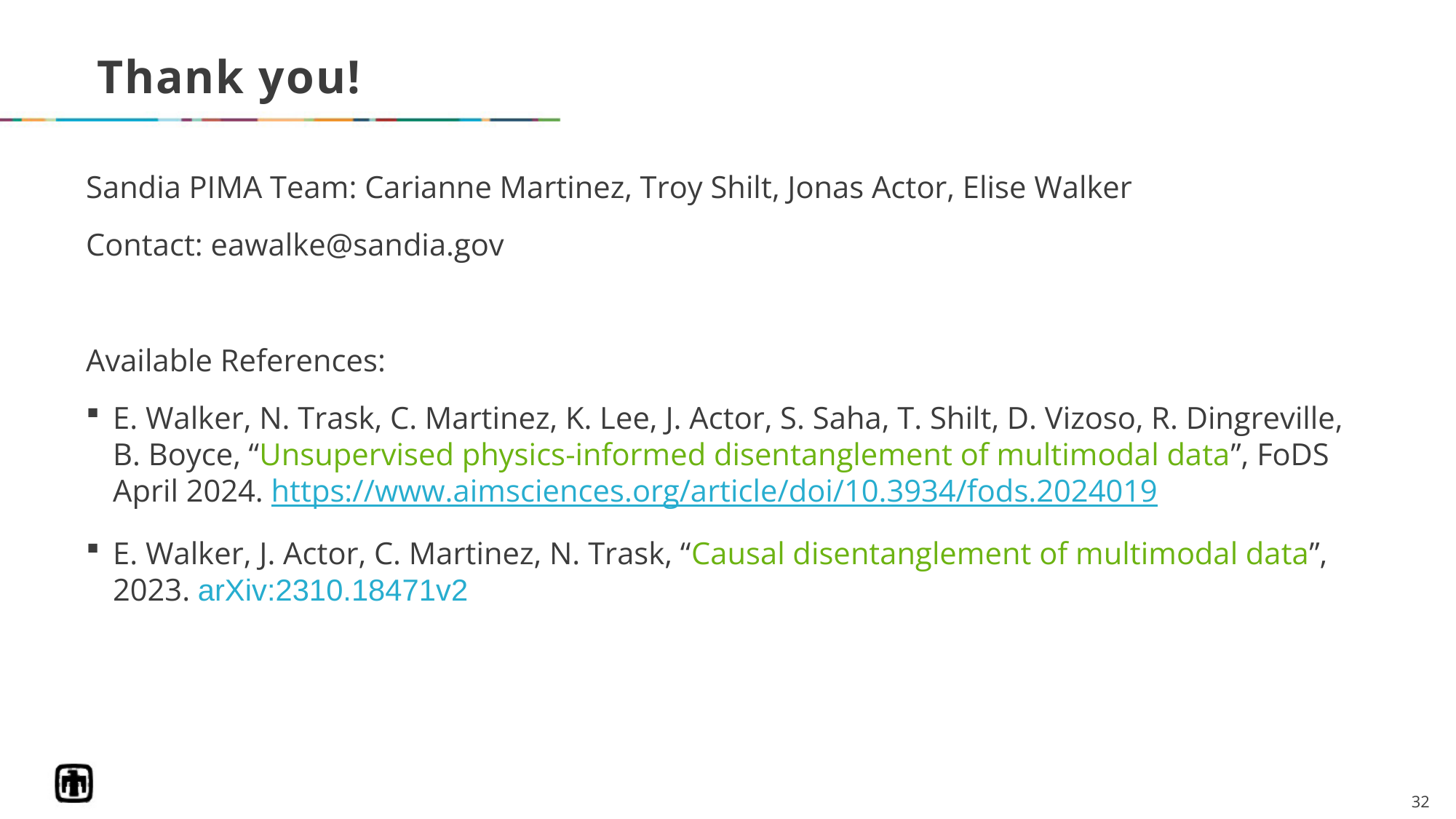

# Thank you!
Sandia PIMA Team: Carianne Martinez, Troy Shilt, Jonas Actor, Elise Walker
Contact: eawalke@sandia.gov

Available References:
E. Walker, N. Trask, C. Martinez, K. Lee, J. Actor, S. Saha, T. Shilt, D. Vizoso, R. Dingreville, B. Boyce, “Unsupervised physics-informed disentanglement of multimodal data”, FoDS April 2024. https://www.aimsciences.org/article/doi/10.3934/fods.2024019
E. Walker, J. Actor, C. Martinez, N. Trask, “Causal disentanglement of multimodal data”, 2023. arXiv:2310.18471v2